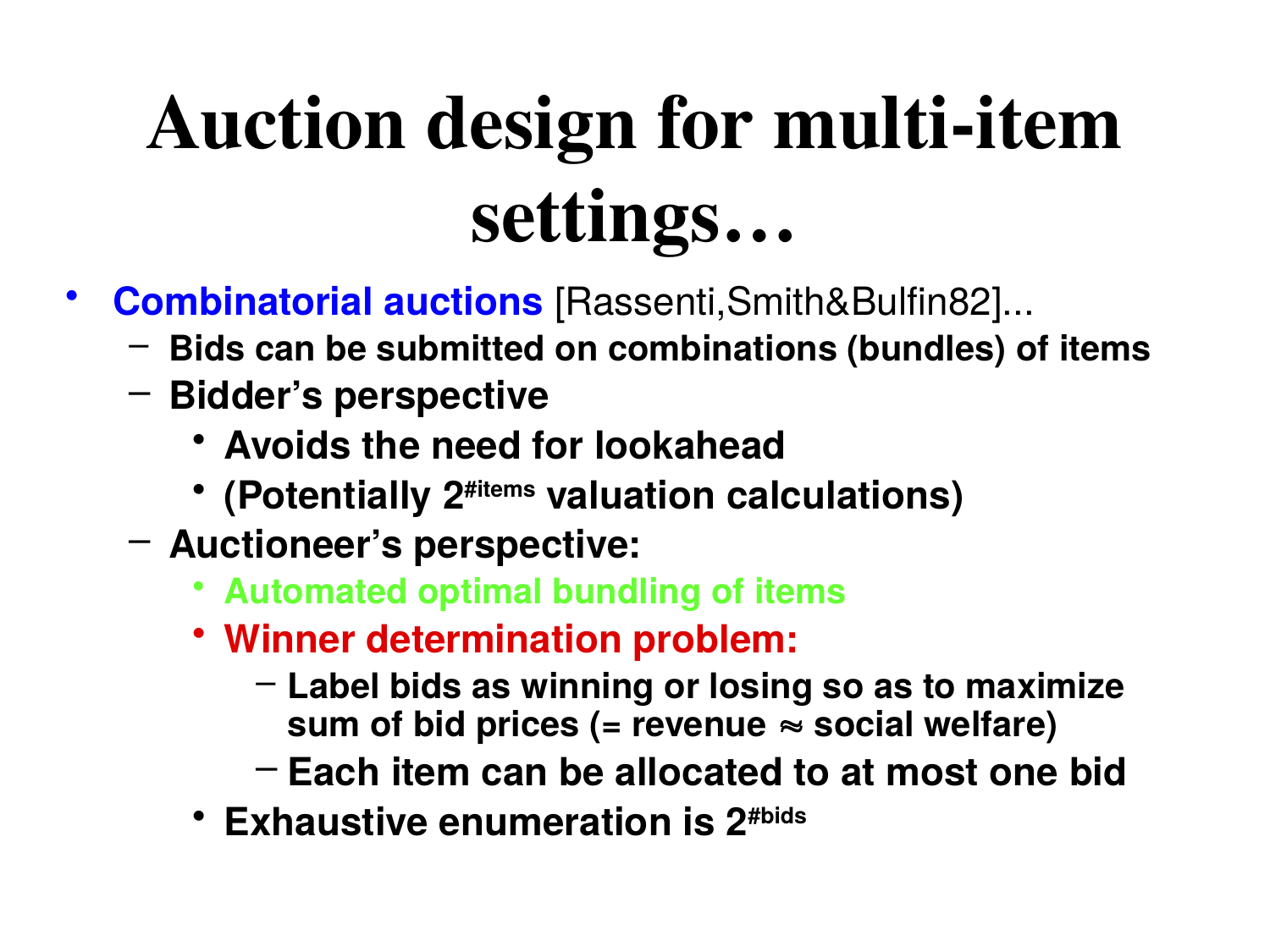

# Auction design for multi-item settings…
Combinatorial auctions [Rassenti,Smith&Bulfin82]...
Bids can be submitted on combinations (bundles) of items
Bidder’s perspective
Avoids the need for lookahead
(Potentially 2#items valuation calculations)
Auctioneer’s perspective:
Automated optimal bundling of items
Winner determination problem:
Label bids as winning or losing so as to maximize sum of bid prices (= revenue ≈ social welfare)
Each item can be allocated to at most one bid
Exhaustive enumeration is 2#bids